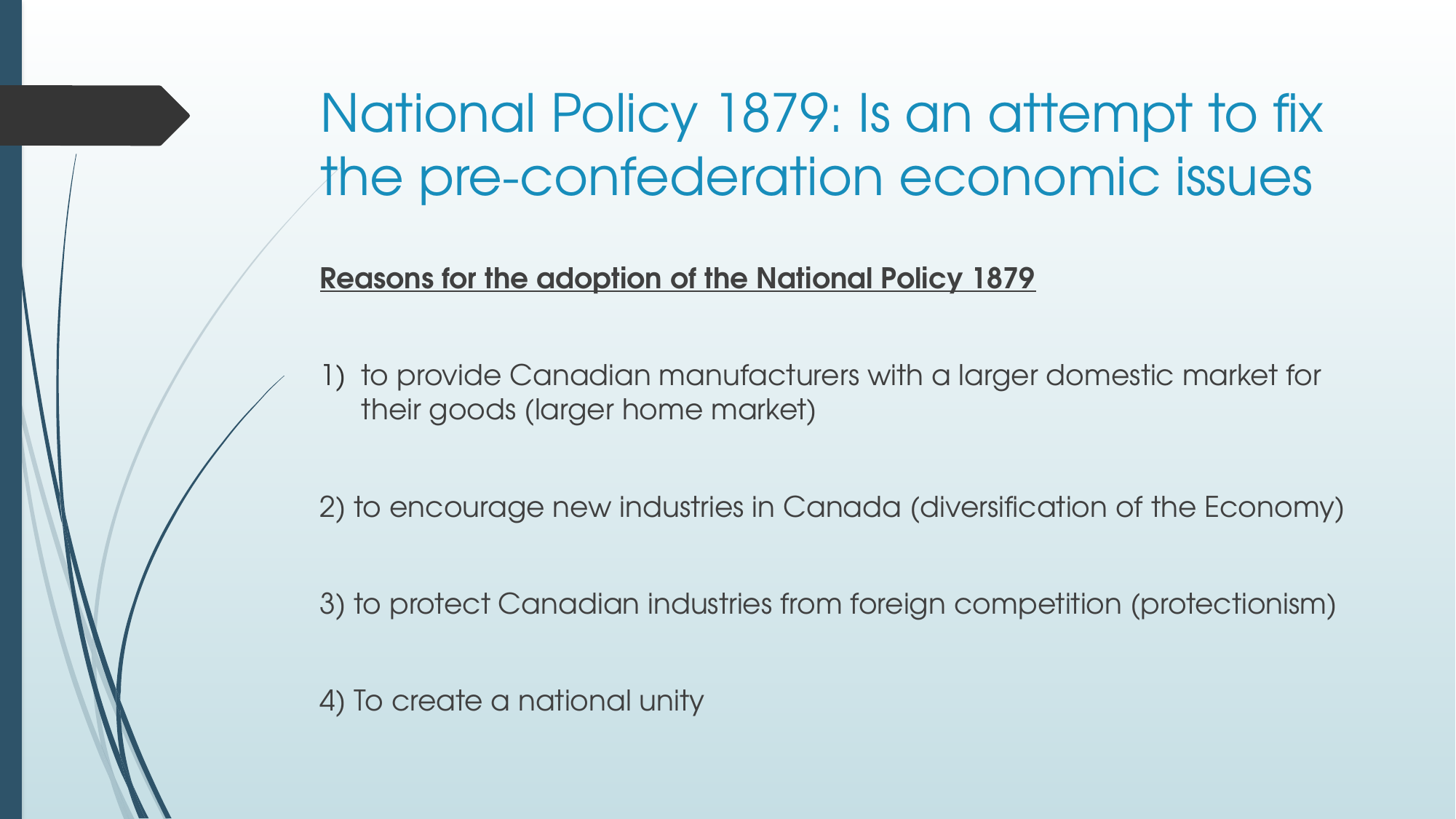

# National Policy 1879: Is an attempt to fix the pre-confederation economic issues
Reasons for the adoption of the National Policy 1879

to provide Canadian manufacturers with a larger domestic market for their goods (larger home market)

2) to encourage new industries in Canada (diversification of the Economy)

3) to protect Canadian industries from foreign competition (protectionism)

4) To create a national unity